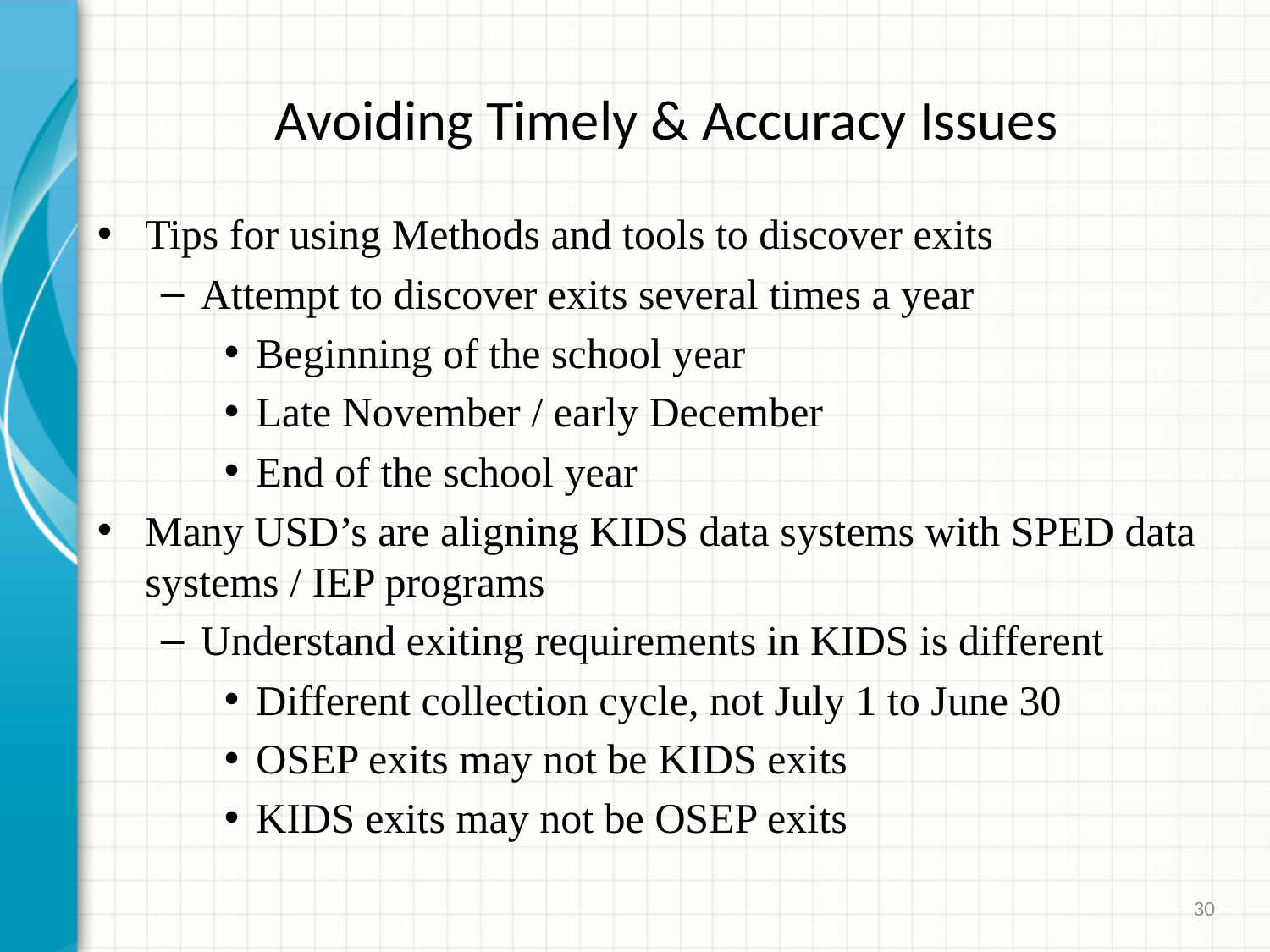

Avoiding Timely & Accuracy Issues
Tips for using Methods and tools to discover exits
Attempt to discover exits several times a year
Beginning of the school year
Late November / early December
End of the school year
Many USD’s are aligning KIDS data systems with SPED data systems / IEP programs
Understand exiting requirements in KIDS is different
Different collection cycle, not July 1 to June 30
OSEP exits may not be KIDS exits
KIDS exits may not be OSEP exits

30